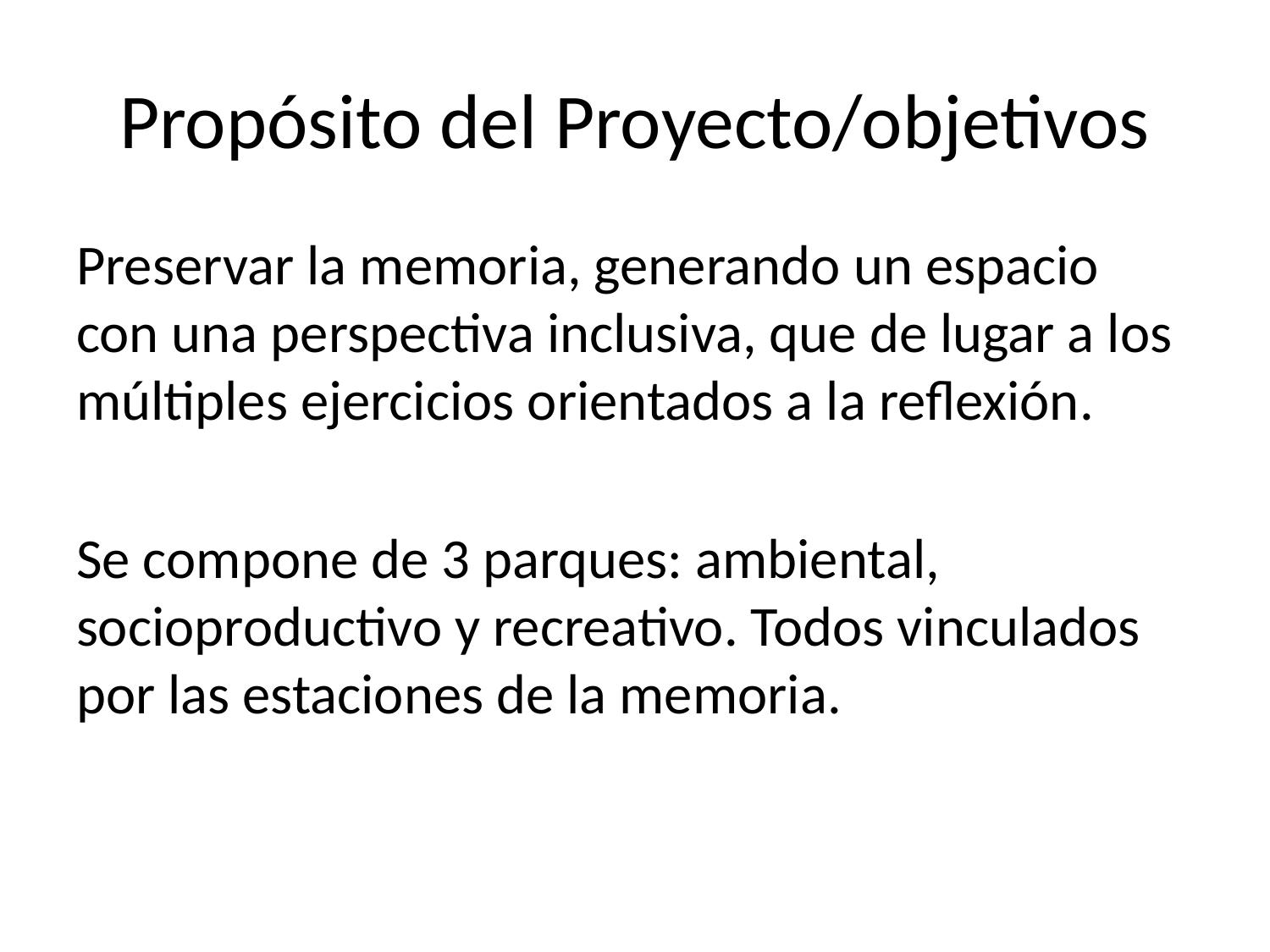

# Propósito del Proyecto/objetivos
Preservar la memoria, generando un espacio con una perspectiva inclusiva, que de lugar a los múltiples ejercicios orientados a la reflexión.

Se compone de 3 parques: ambiental, socioproductivo y recreativo. Todos vinculados por las estaciones de la memoria.